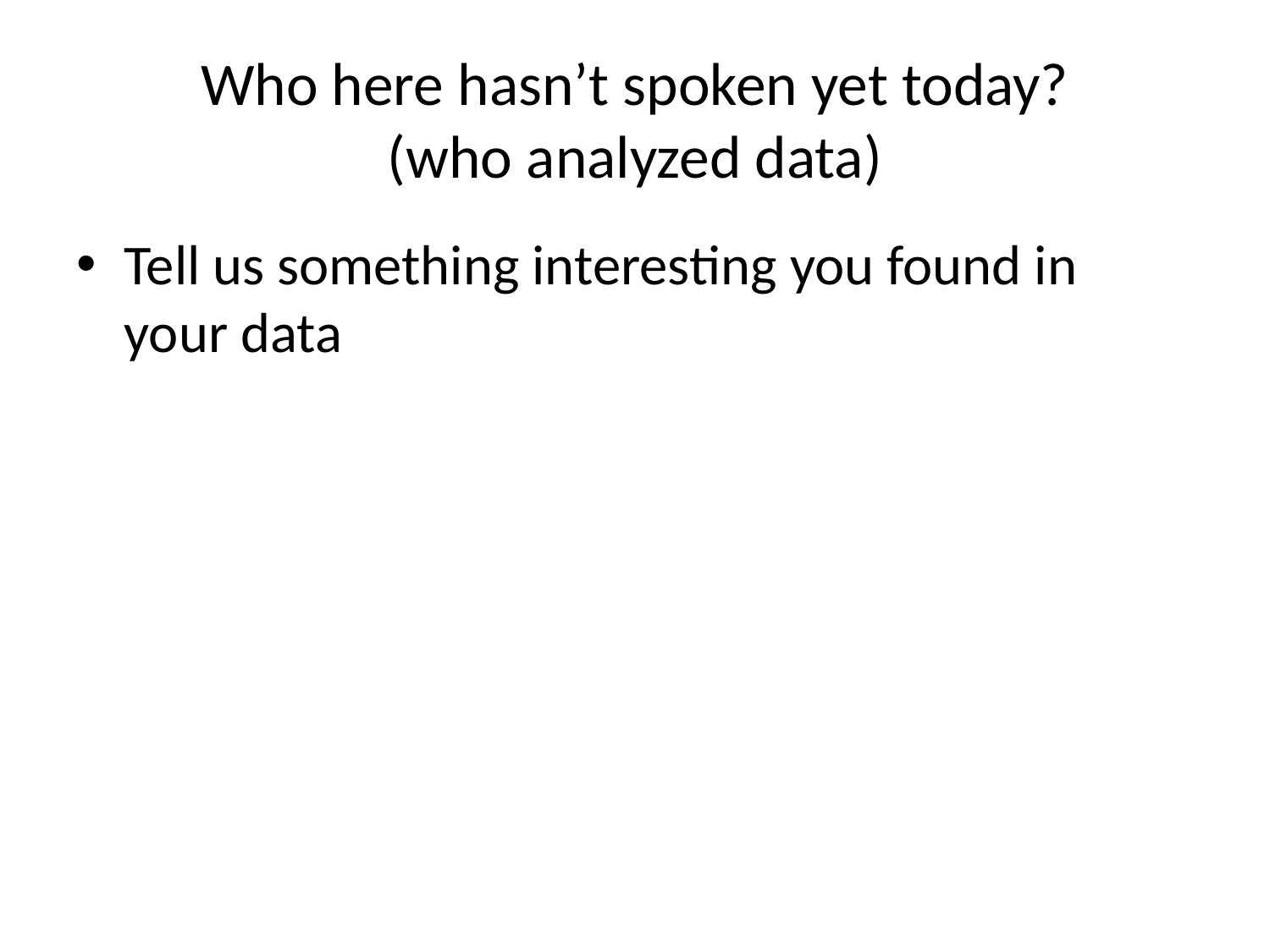

# Who here hasn’t spoken yet today? (who analyzed data)
Tell us something interesting you found in your data